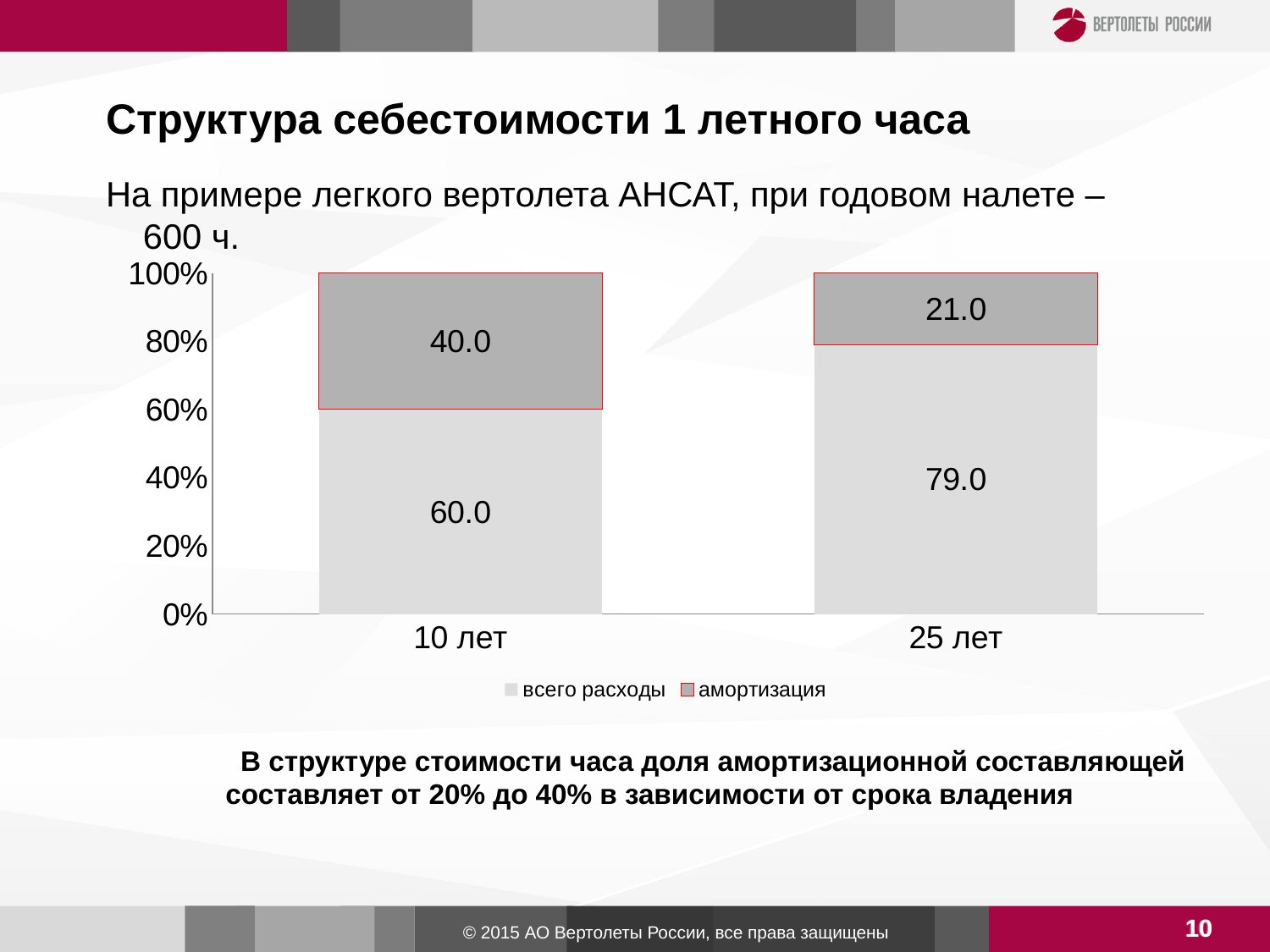

# Структура себестоимости 1 летного часа
На примере легкого вертолета АНСАТ, при годовом налете – 600 ч.

### Chart

| Category | всего расходы | амортизация |
|---|---|---|
| 10 лет | 60.0 | 40.0 |
| 25 лет | 79.0 | 21.0 |
	В структуре стоимости часа доля амортизационной составляющей составляет от 20% до 40% в зависимости от срока владения
10
© 2015 АО Вертолеты России, все права защищены